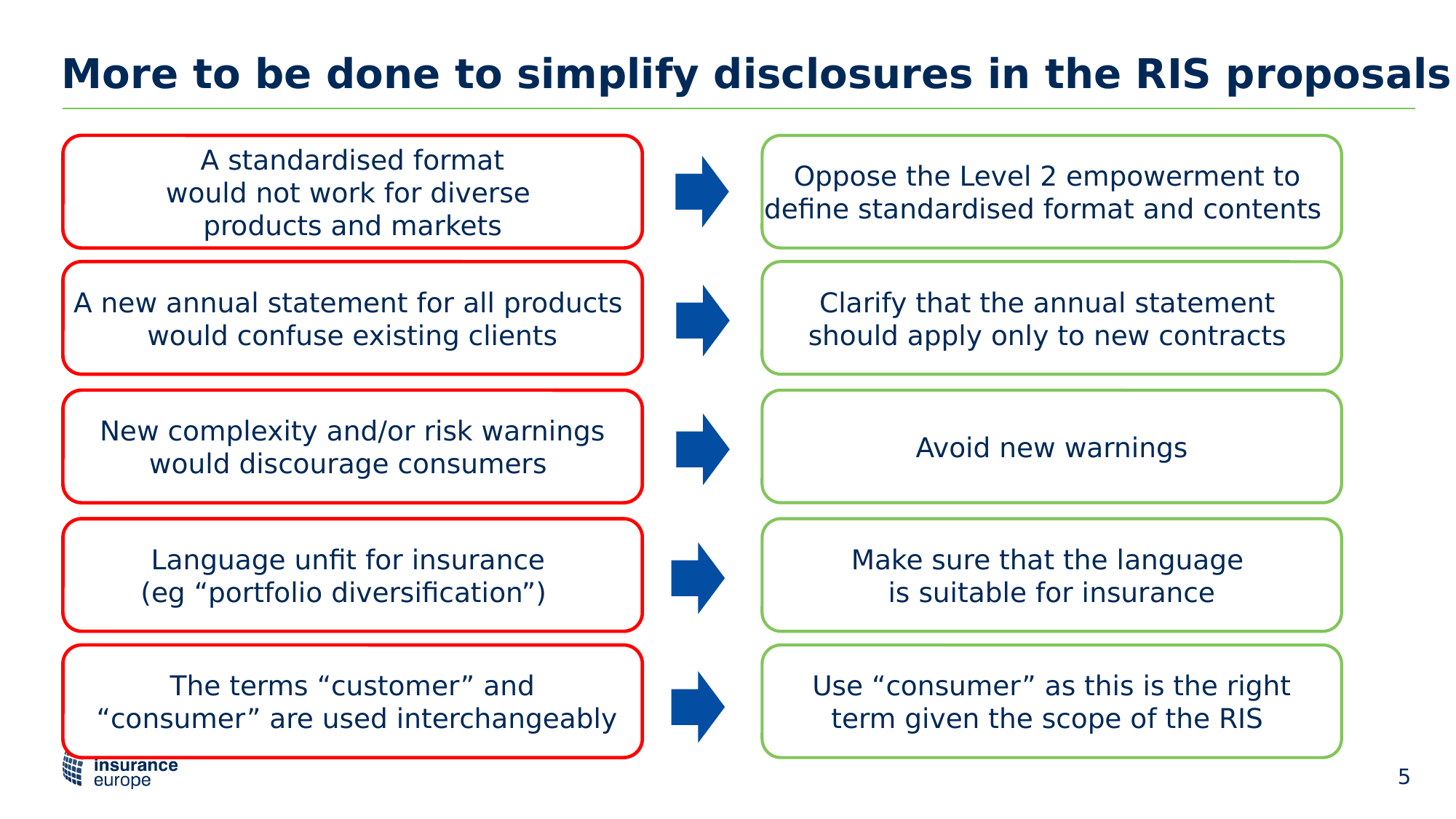

# More to be done to simplify disclosures in the RIS proposals
A standardised format
would not work for diverse
products and markets
Oppose the Level 2 empowerment to
define standardised format and contents

A new annual statement for all products
would confuse existing clients
Clarify that the annual statement
should apply only to new contracts

New complexity and/or risk warnings
would discourage consumers
Avoid new warnings

Language unfit for insurance
(eg “portfolio diversification”)
Make sure that the language
is suitable for insurance

The terms “customer” and
 “consumer” are used interchangeably
 Use “consumer” as this is the right
term given the scope of the RIS

5